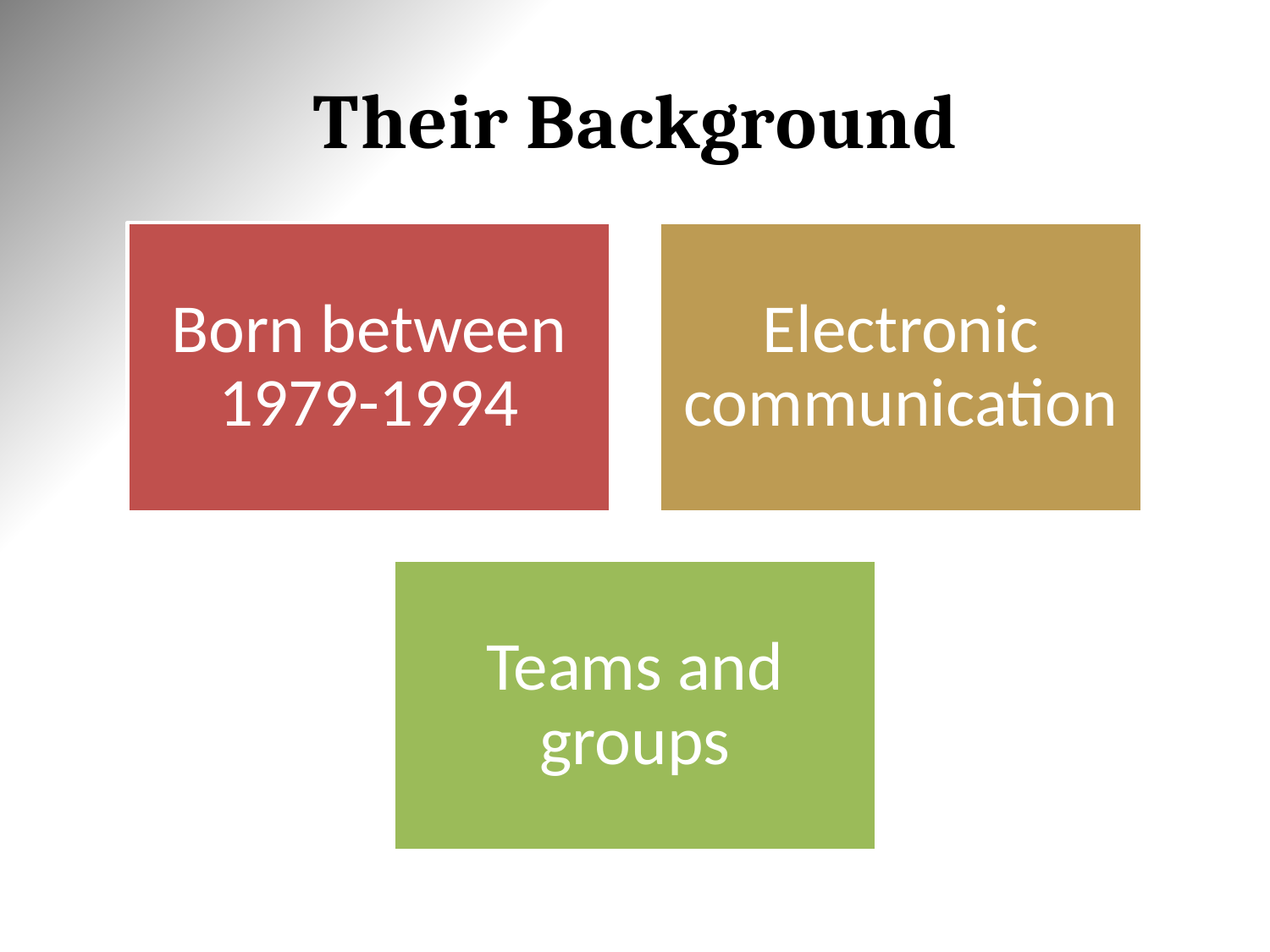

# Their Background
Born between 1979-1994
Electronic communication
Teams and groups